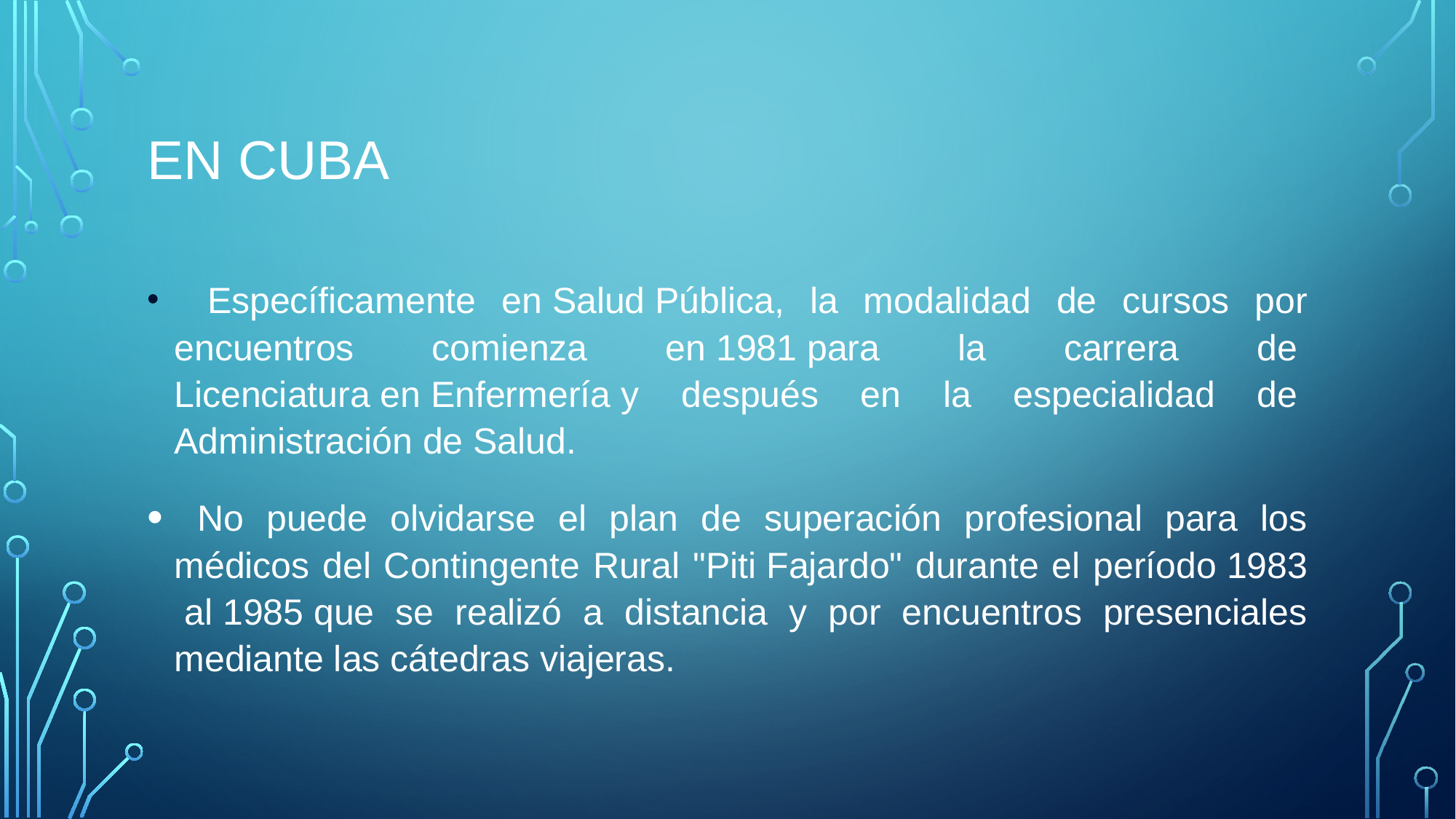

# En Cuba
  Específicamente en Salud Pública, la modalidad de cursos por encuentros comienza en 1981 para la carrera de Licenciatura en Enfermería y después en la especialidad de Administración de Salud.
 No puede olvidarse el plan de superación profesional para los médicos del Contingente Rural "Piti Fajardo" durante el período 1983 al 1985 que se realizó a distancia y por encuentros presenciales mediante las cátedras viajeras.